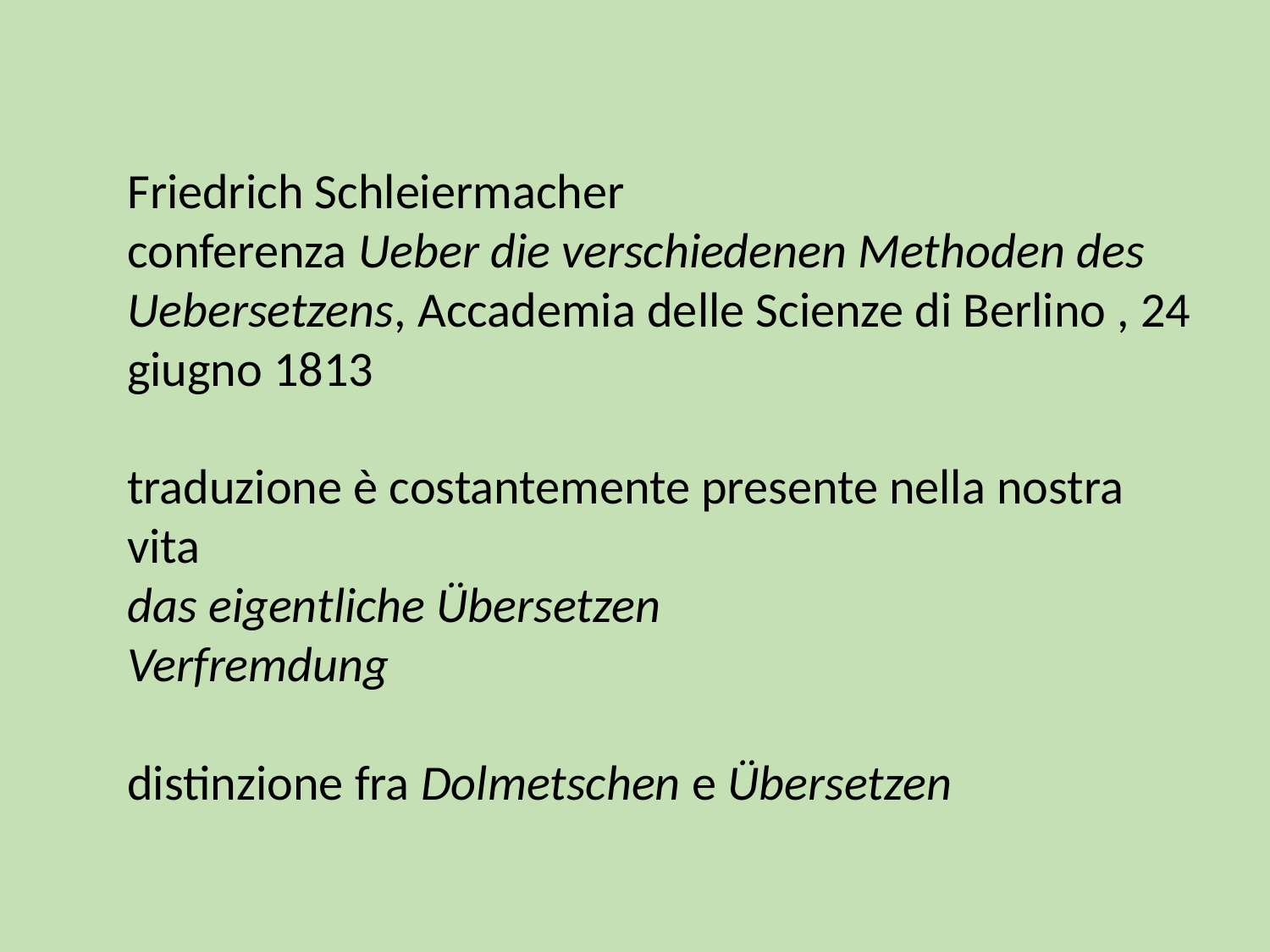

Friedrich Schleiermacher
conferenza Ueber die verschiedenen Methoden des Uebersetzens, Accademia delle Scienze di Berlino , 24 giugno 1813

traduzione è costantemente presente nella nostra vita
das eigentliche Übersetzen
Verfremdung

distinzione fra Dolmetschen e Übersetzen